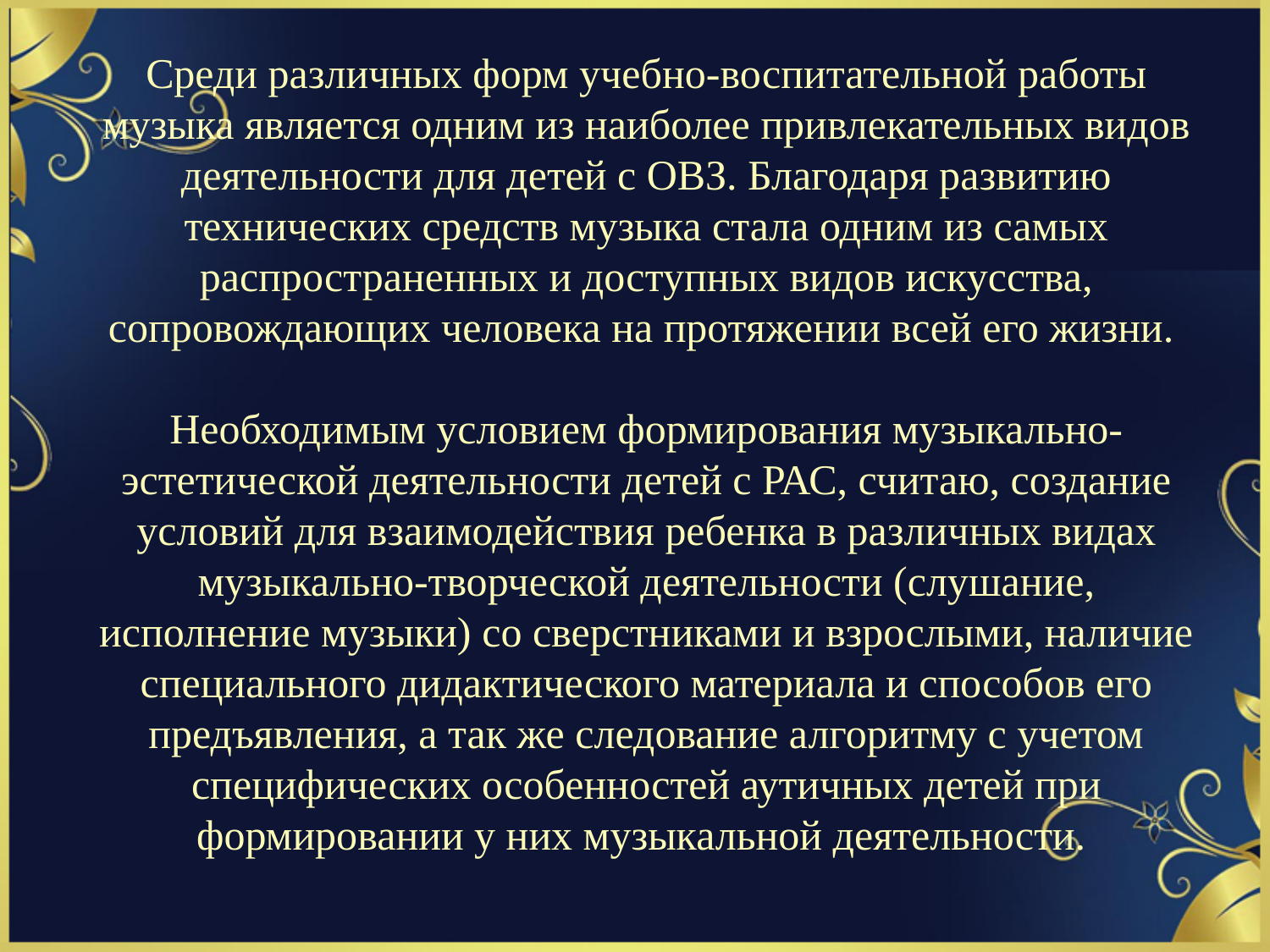

# Среди различных форм учебно-воспитательной работы музыка является одним из наиболее привлекательных видов деятельности для детей с ОВЗ. Благодаря развитию технических средств музыка стала одним из самых распространенных и доступных видов искусства, сопровождающих человека на протяжении всей его жизни. Необходимым условием формирования музыкально-эстетической деятельности детей с РАС, считаю, создание условий для взаимодействия ребенка в различных видах музыкально-творческой деятельности (слушание, исполнение музыки) со сверстниками и взрослыми, наличие специального дидактического материала и способов его предъявления, а так же следование алгоритму с учетом специфических особенностей аутичных детей при формировании у них музыкальной деятельности.